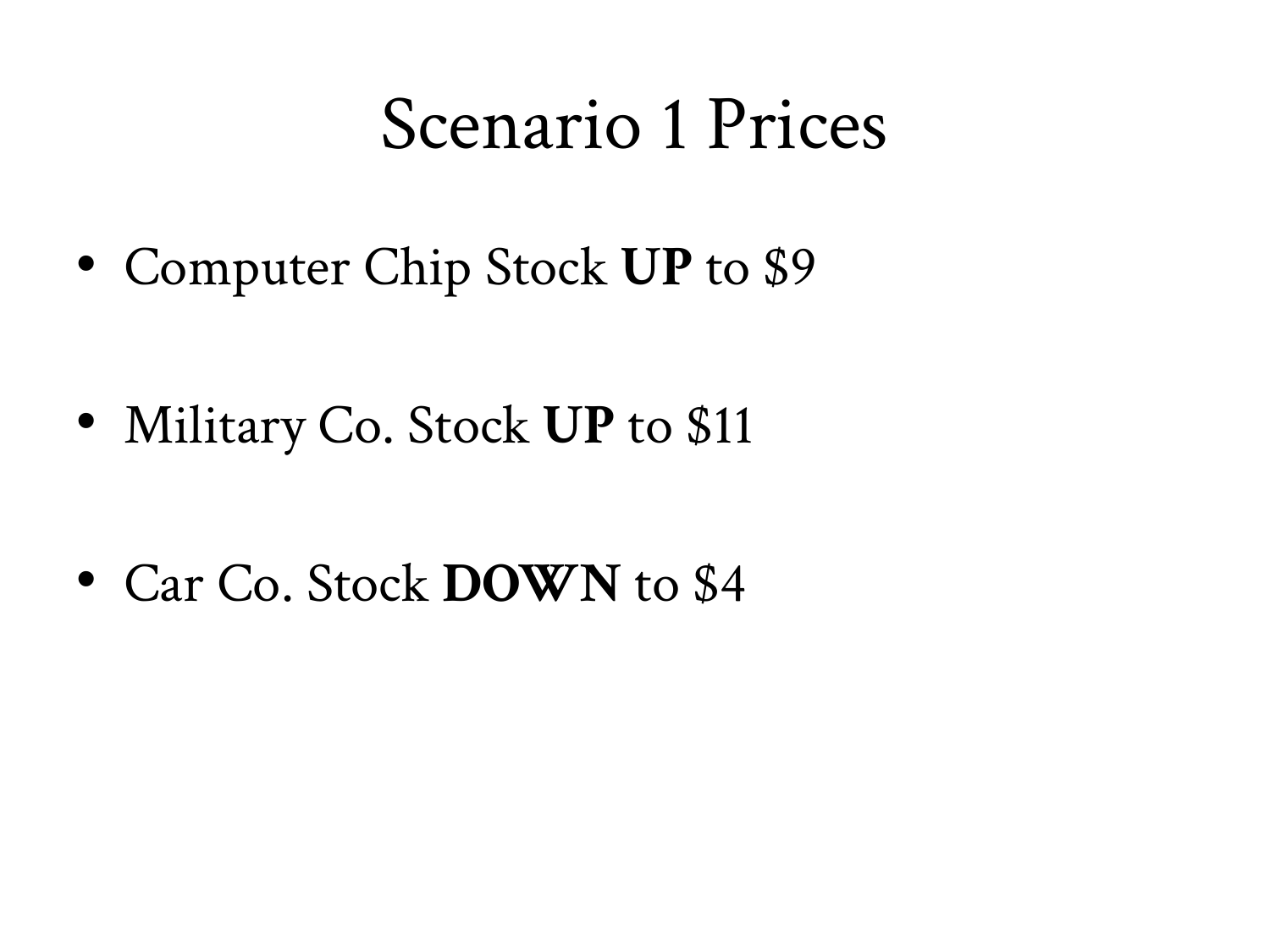

# Scenario 1 Prices
Computer Chip Stock UP to $9

Military Co. Stock UP to $11

Car Co. Stock DOWN to $4